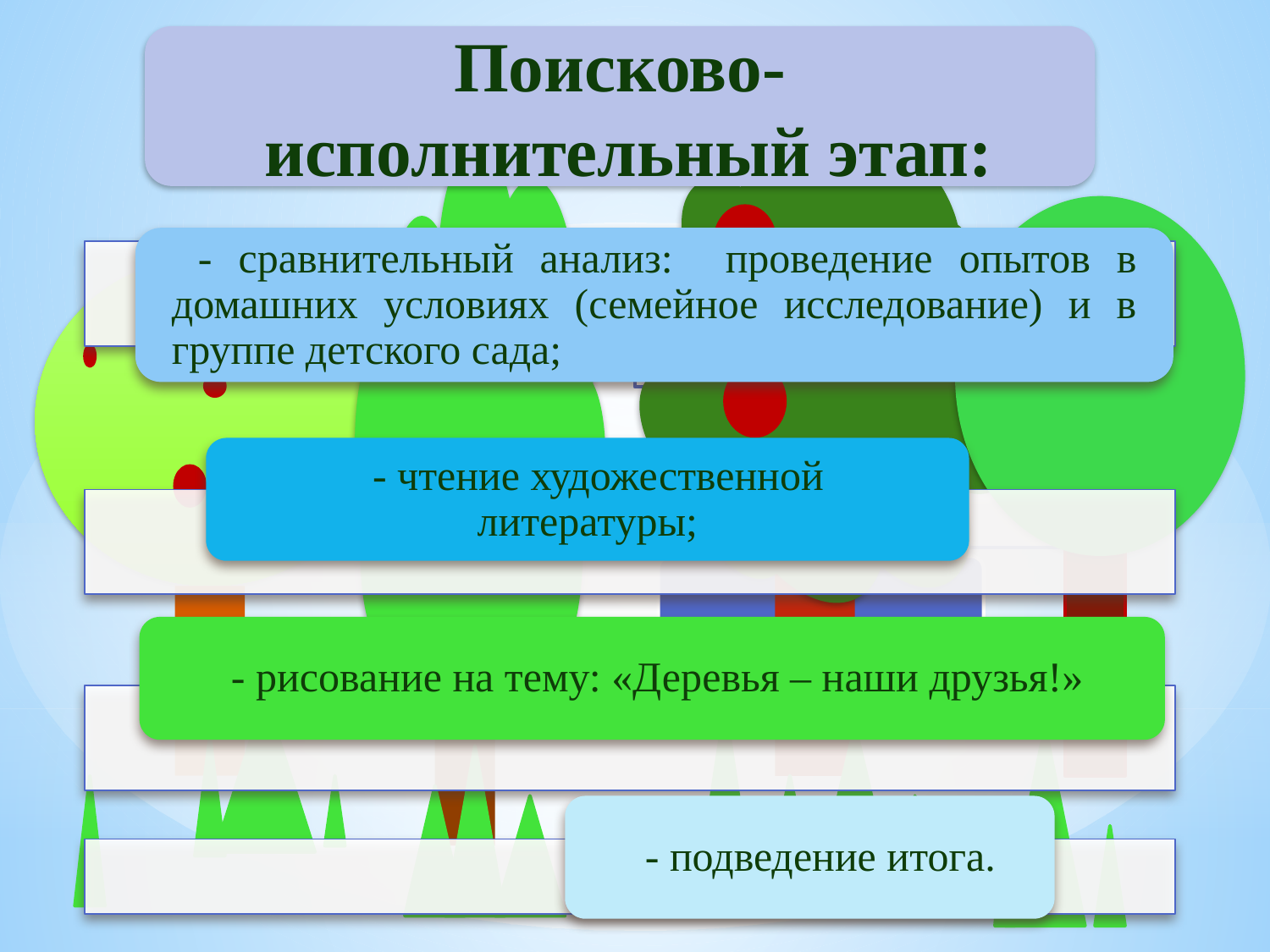

Поисково-
 исполнительный этап:

 - сравнительный анализ:  проведение опытов в домашних условиях (семейное исследование) и в группе детского сада;
  - чтение художественной литературы;
 - рисование на тему: «Деревья – наши друзья!»
  - подведение итога.